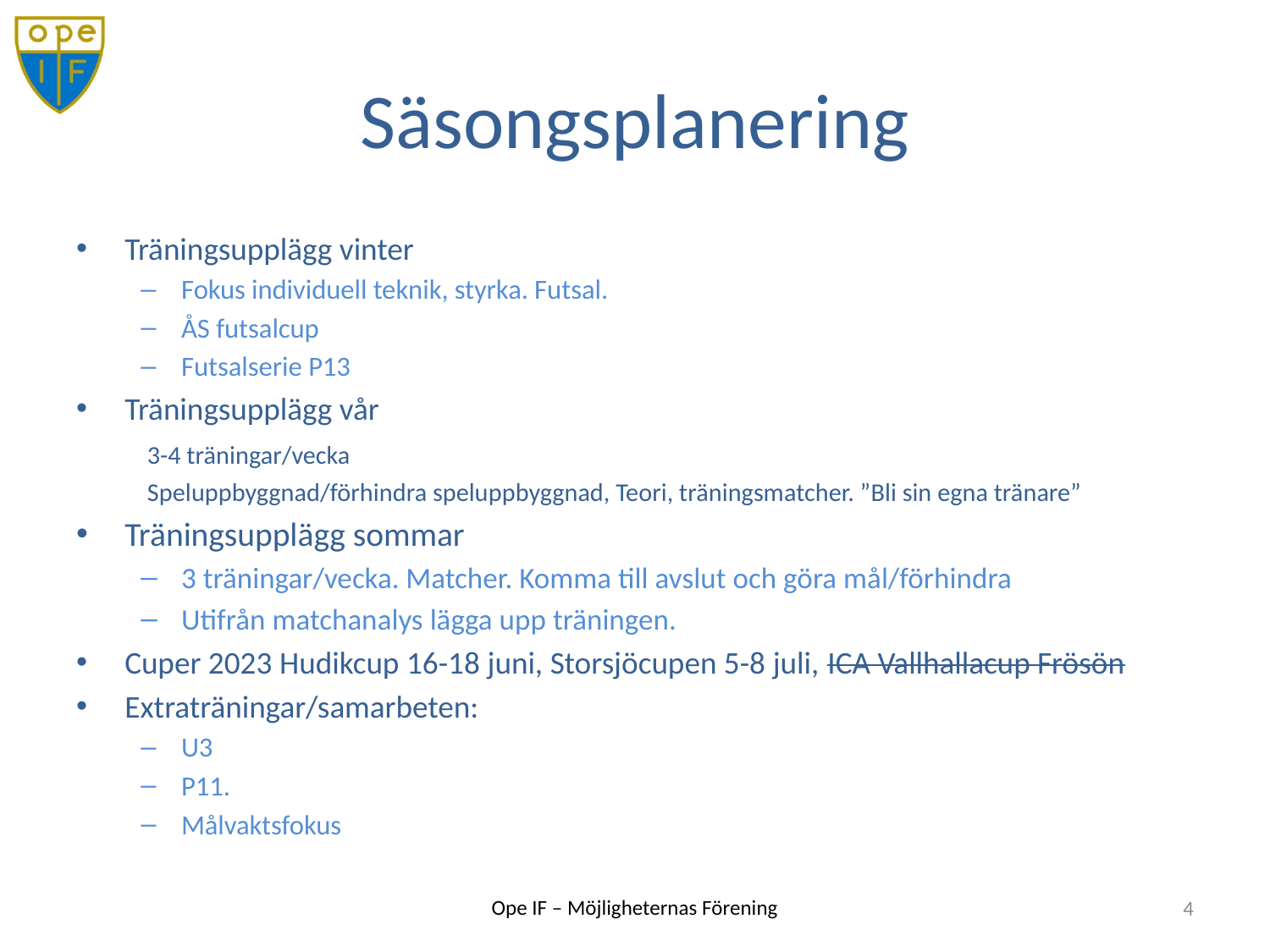

# Säsongsplanering
Träningsupplägg vinter
Fokus individuell teknik, styrka. Futsal.
ÅS futsalcup
Futsalserie P13
Träningsupplägg vår
	3-4 träningar/vecka
	Speluppbyggnad/förhindra speluppbyggnad, Teori, träningsmatcher. ”Bli sin egna tränare”
Träningsupplägg sommar
3 träningar/vecka. Matcher. Komma till avslut och göra mål/förhindra
Utifrån matchanalys lägga upp träningen.
Cuper 2023 Hudikcup 16-18 juni, Storsjöcupen 5-8 juli, ICA Vallhallacup Frösön
Extraträningar/samarbeten:
U3
P11.
Målvaktsfokus
4